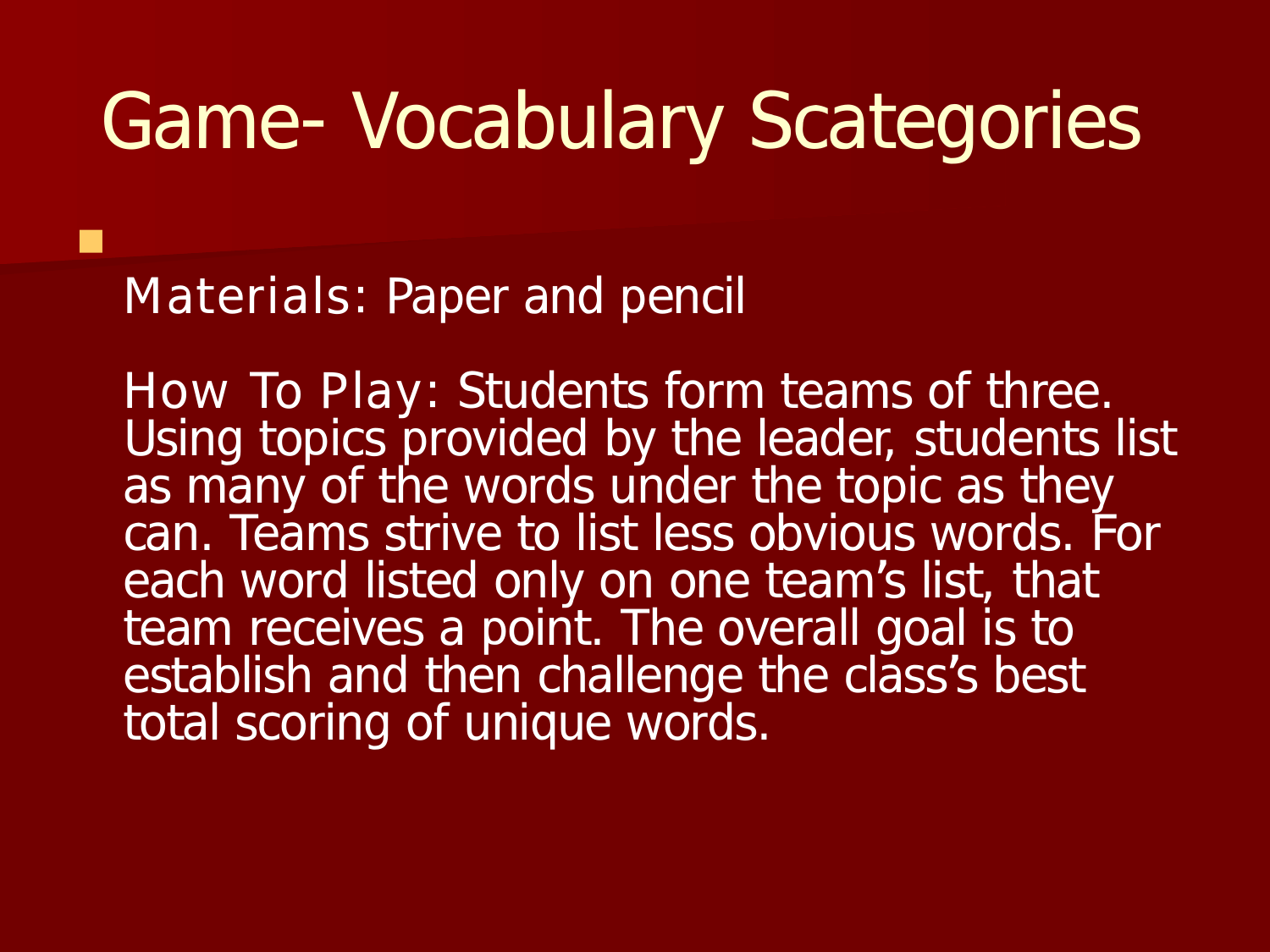

# Game- Vocabulary Scategories
Materials: Paper and pencil
How To Play: Students form teams of three. Using topics provided by the leader, students list as many of the words under the topic as they can. Teams strive to list less obvious words. For each word listed only on one team’s list, that team receives a point. The overall goal is to establish and then challenge the class’s best total scoring of unique words.